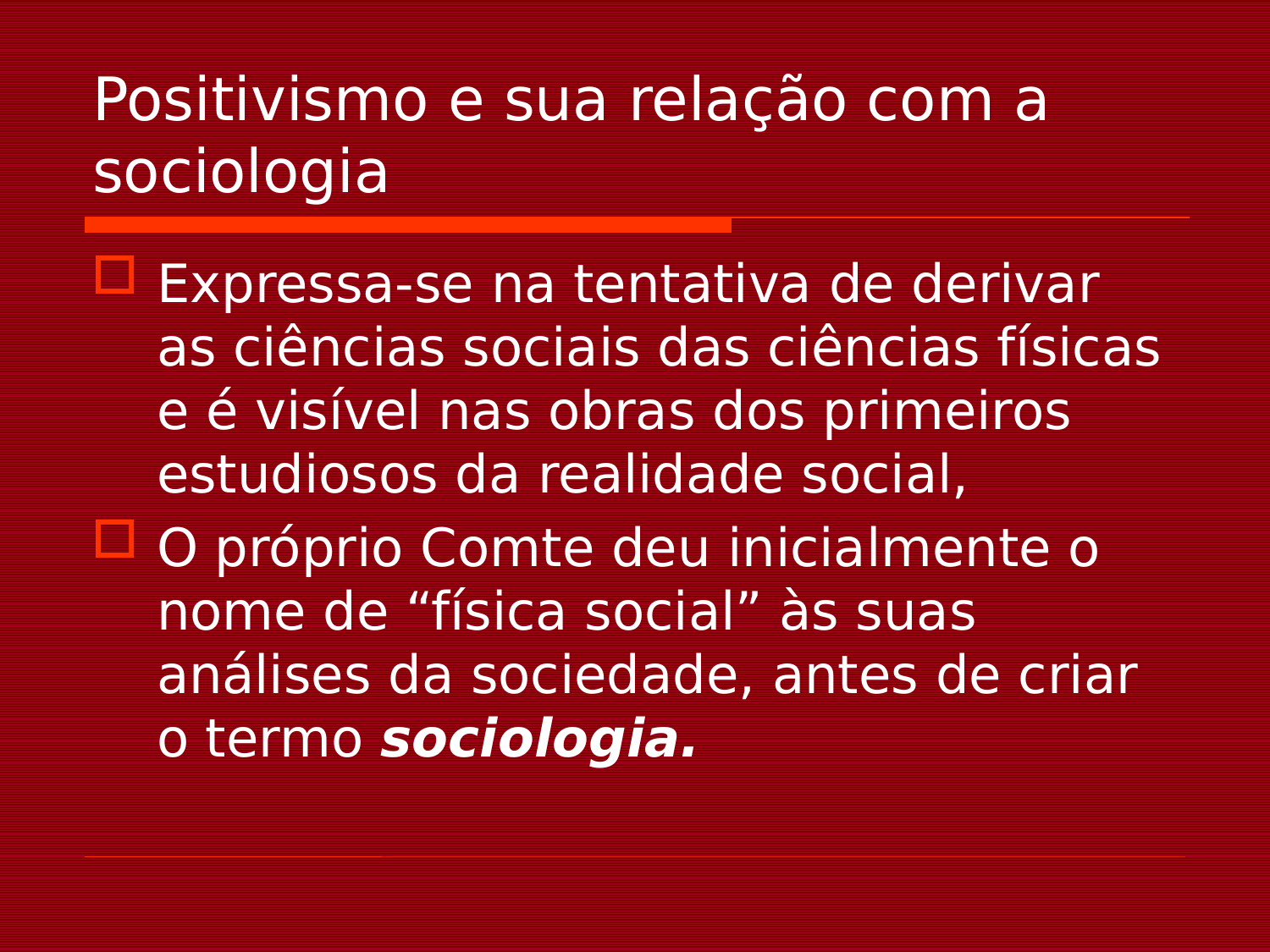

# Positivismo e sua relação com a sociologia
Expressa-se na tentativa de derivar as ciências sociais das ciências físicas e é visível nas obras dos primeiros estudiosos da realidade social,
O próprio Comte deu inicialmente o nome de “física social” às suas análises da sociedade, antes de criar o termo sociologia.